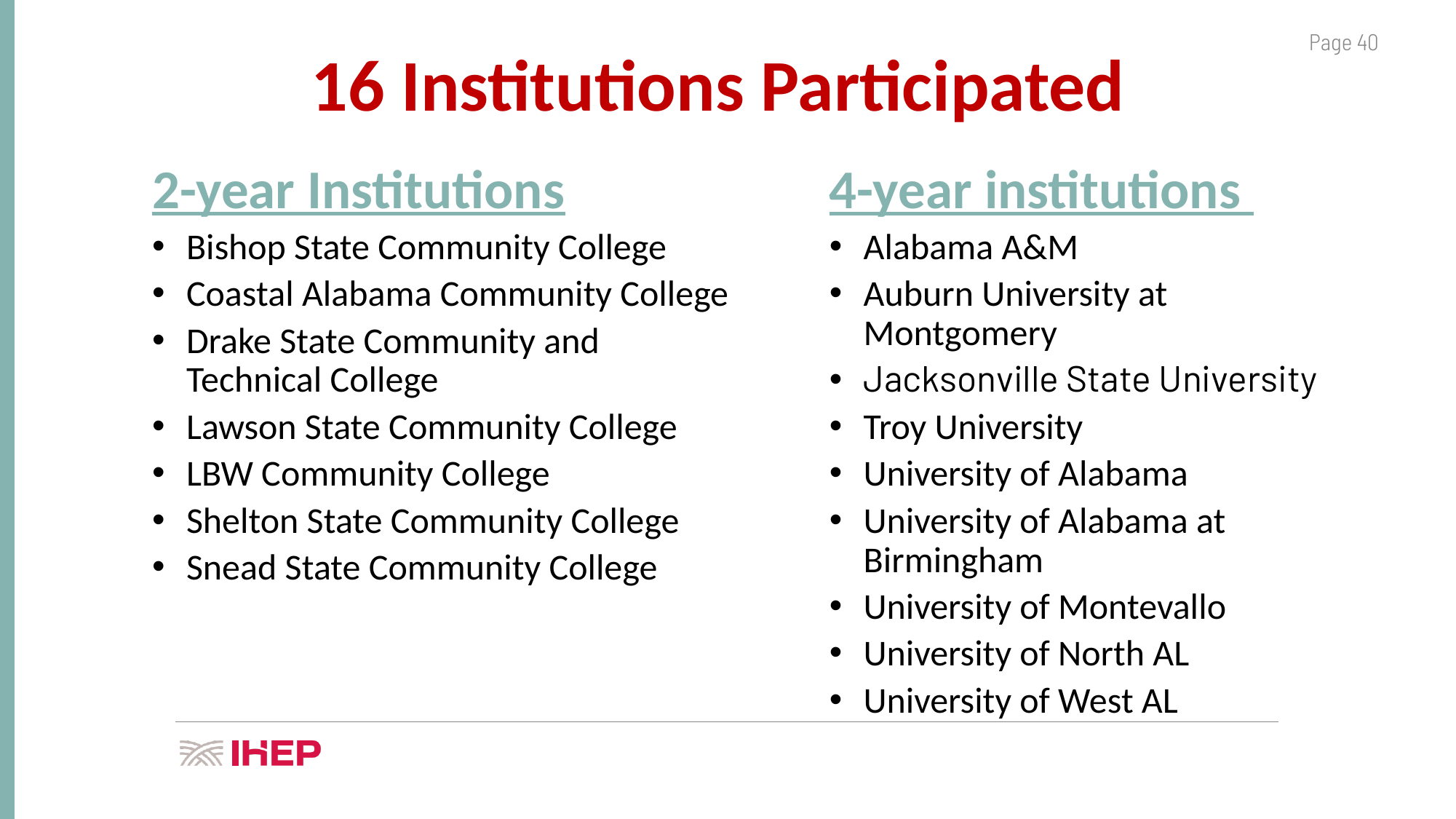

16 Institutions Participated
2-year Institutions
Bishop State Community College
Coastal Alabama Community College
Drake State Community and Technical College
Lawson State Community College
LBW Community College
Shelton State Community College
Snead State Community College
4-year institutions
Alabama A&M
Auburn University at Montgomery
Jacksonville State University
Troy University
University of Alabama
University of Alabama at Birmingham
University of Montevallo
University of North AL
University of West AL